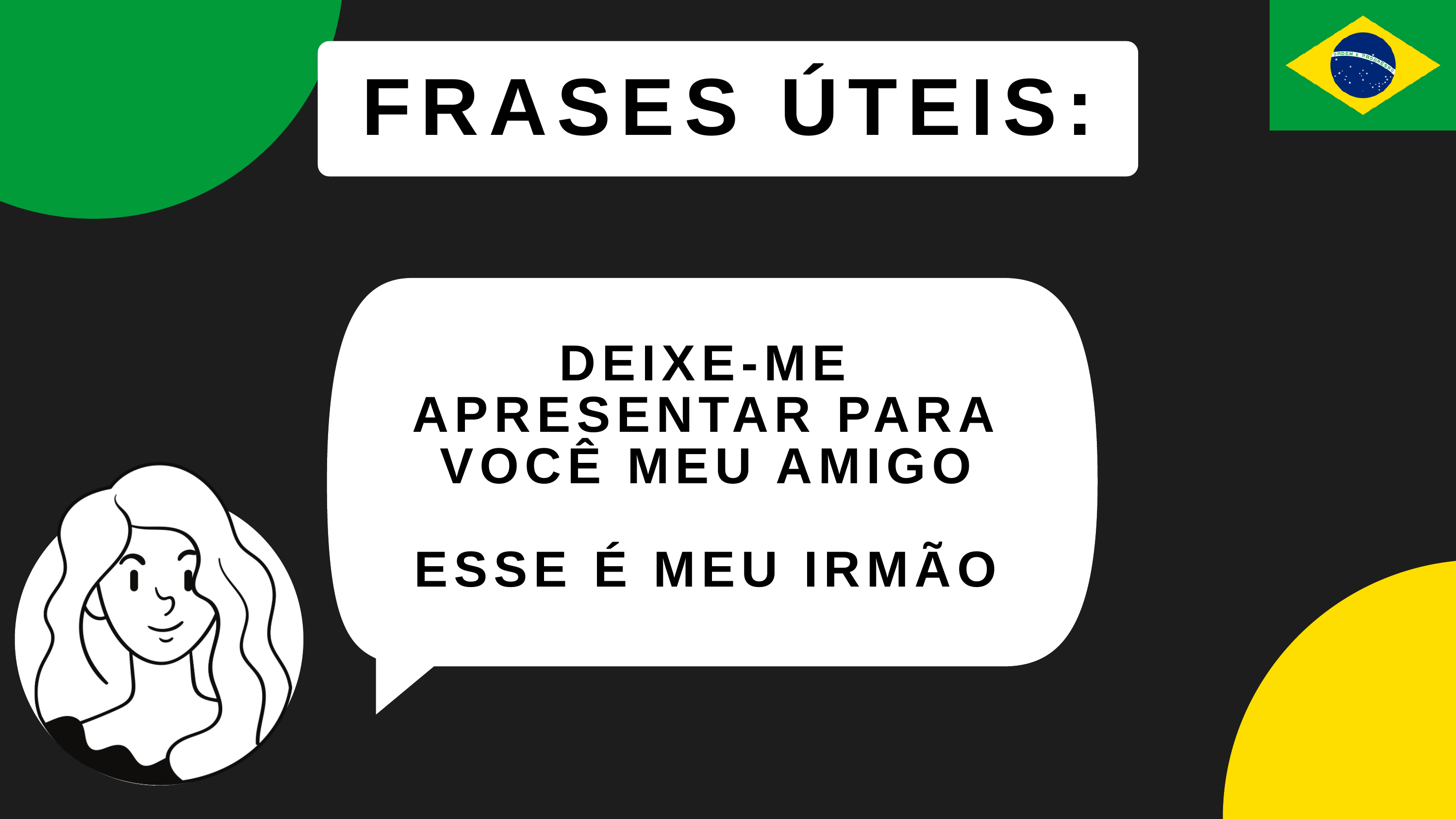

FRASES ÚTEIS:

DEIXE-ME APRESENTAR PARA VOCÊ MEU AMIGO

ESSE É MEU IRMÃO